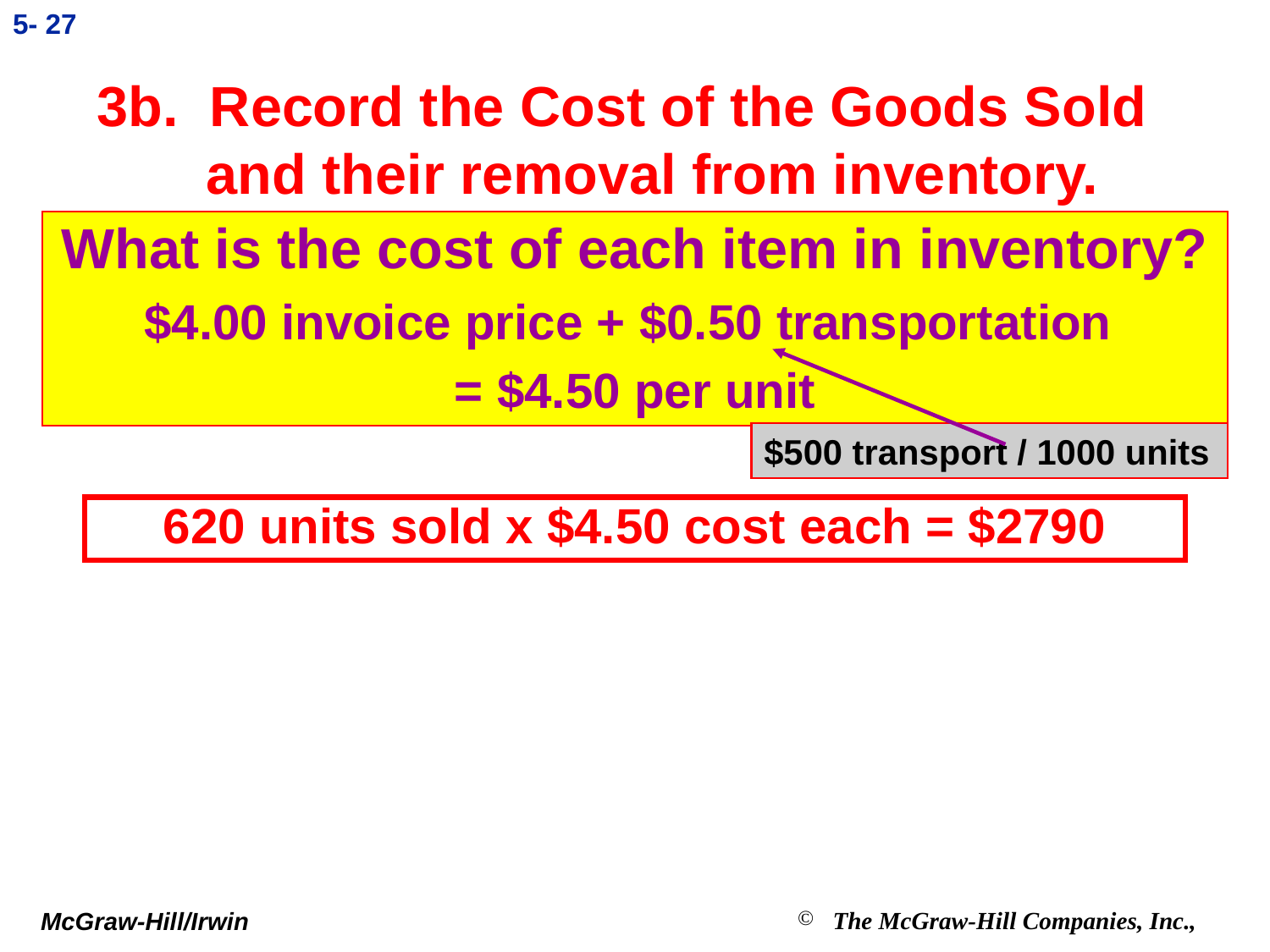

5- 27
# 3b.  Record the Cost of the Goods Sold and their removal from inventory.
What is the cost of each item in inventory?
$4.00 invoice price + $0.50 transportation
= $4.50 per unit

$500 transport / 1000 units
620 units sold x $4.50 cost each = $2790